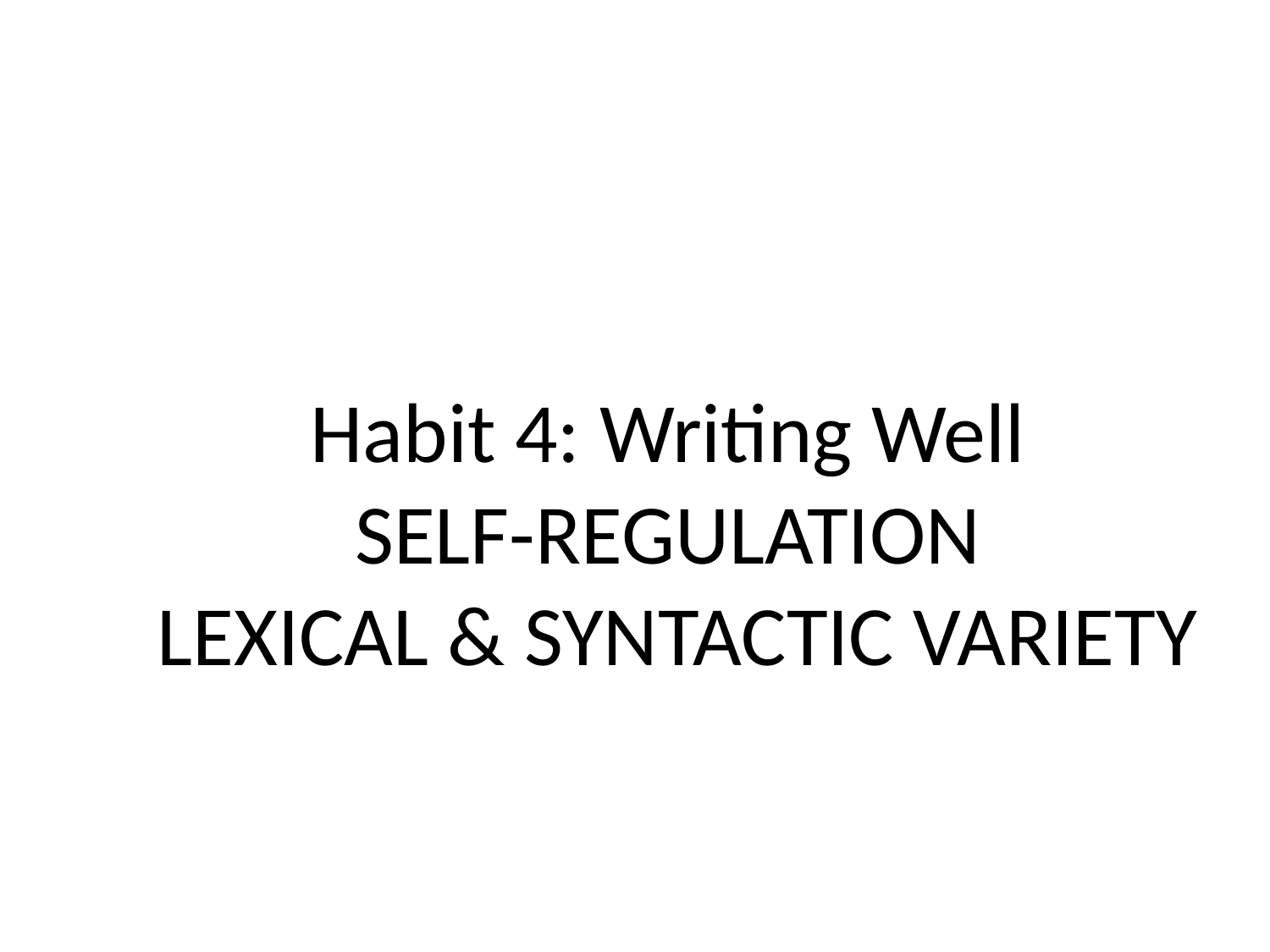

Habit 4: Writing Well
SELF-REGULATION
 LEXICAL & SYNTACTIC VARIETY